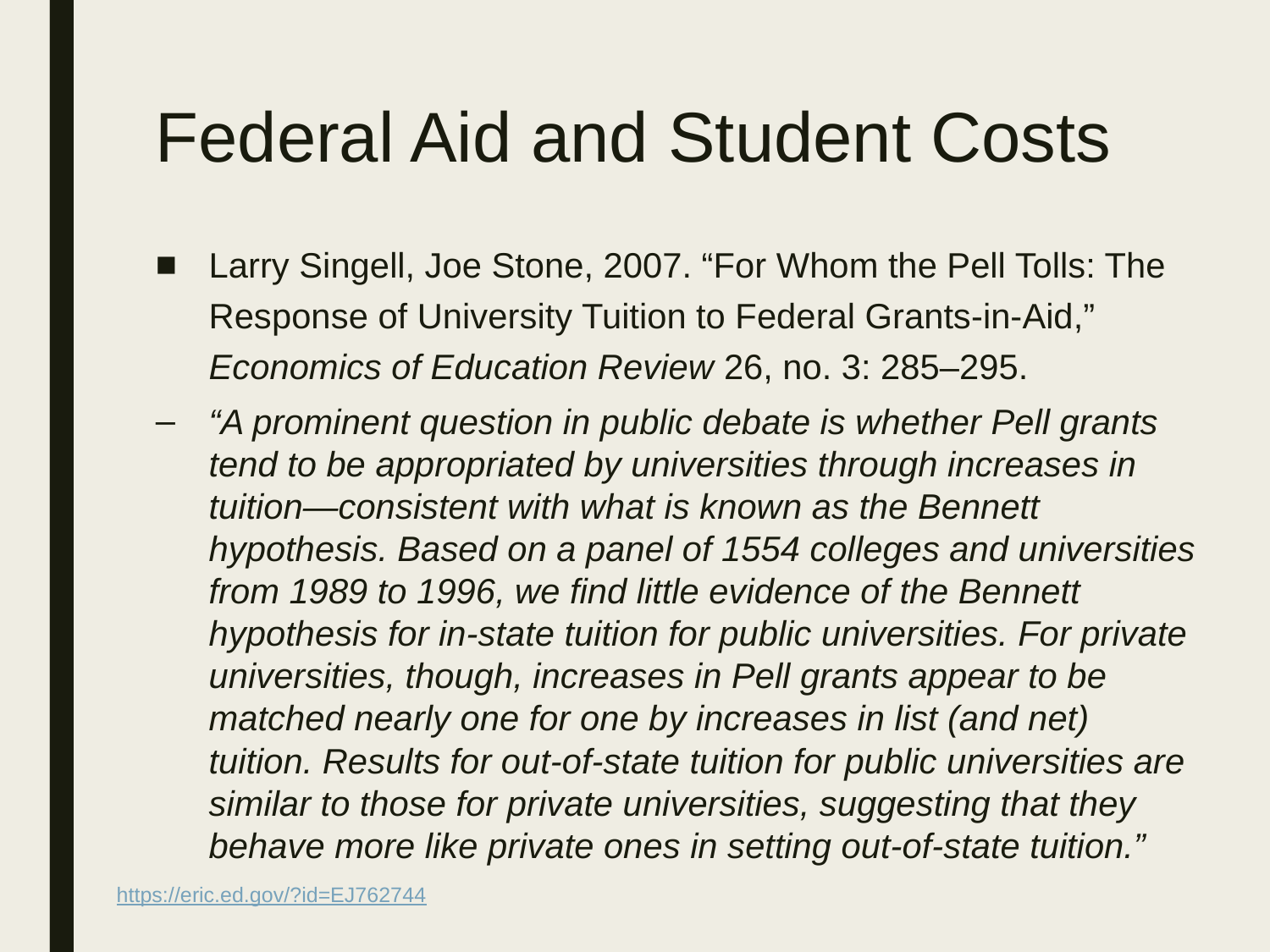

# Federal Aid and Student Costs
Larry Singell, Joe Stone, 2007. “For Whom the Pell Tolls: The Response of University Tuition to Federal Grants-in-Aid,” Economics of Education Review 26, no. 3: 285–295.
“A prominent question in public debate is whether Pell grants tend to be appropriated by universities through increases in tuition—consistent with what is known as the Bennett hypothesis. Based on a panel of 1554 colleges and universities from 1989 to 1996, we find little evidence of the Bennett hypothesis for in-state tuition for public universities. For private universities, though, increases in Pell grants appear to be matched nearly one for one by increases in list (and net) tuition. Results for out-of-state tuition for public universities are similar to those for private universities, suggesting that they behave more like private ones in setting out-of-state tuition.”

https://eric.ed.gov/?id=EJ762744